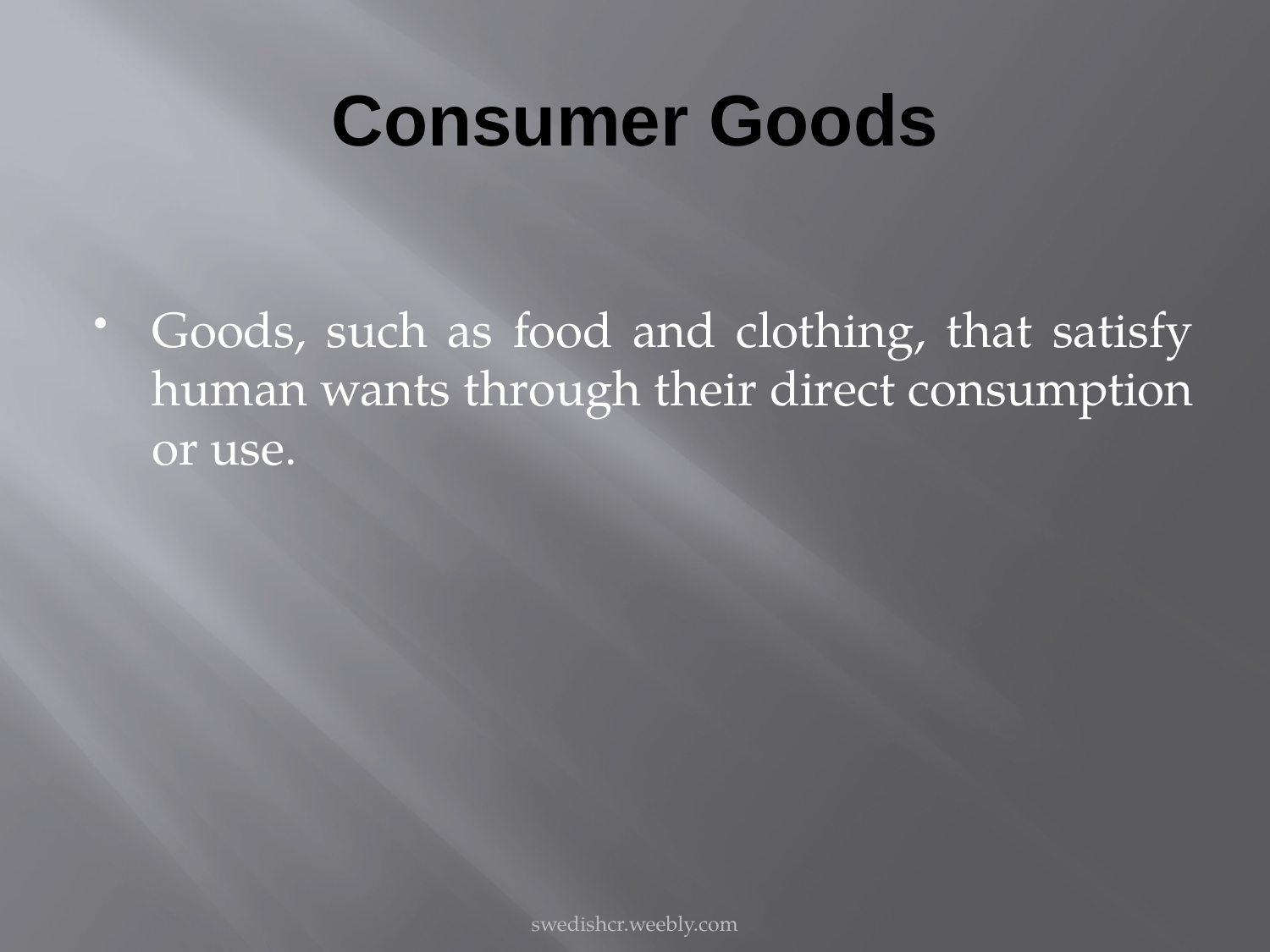

# Consumer Goods

Goods, such as food and clothing, that satisfy human wants through their direct consumption or use.

swedishcr.weebly.com